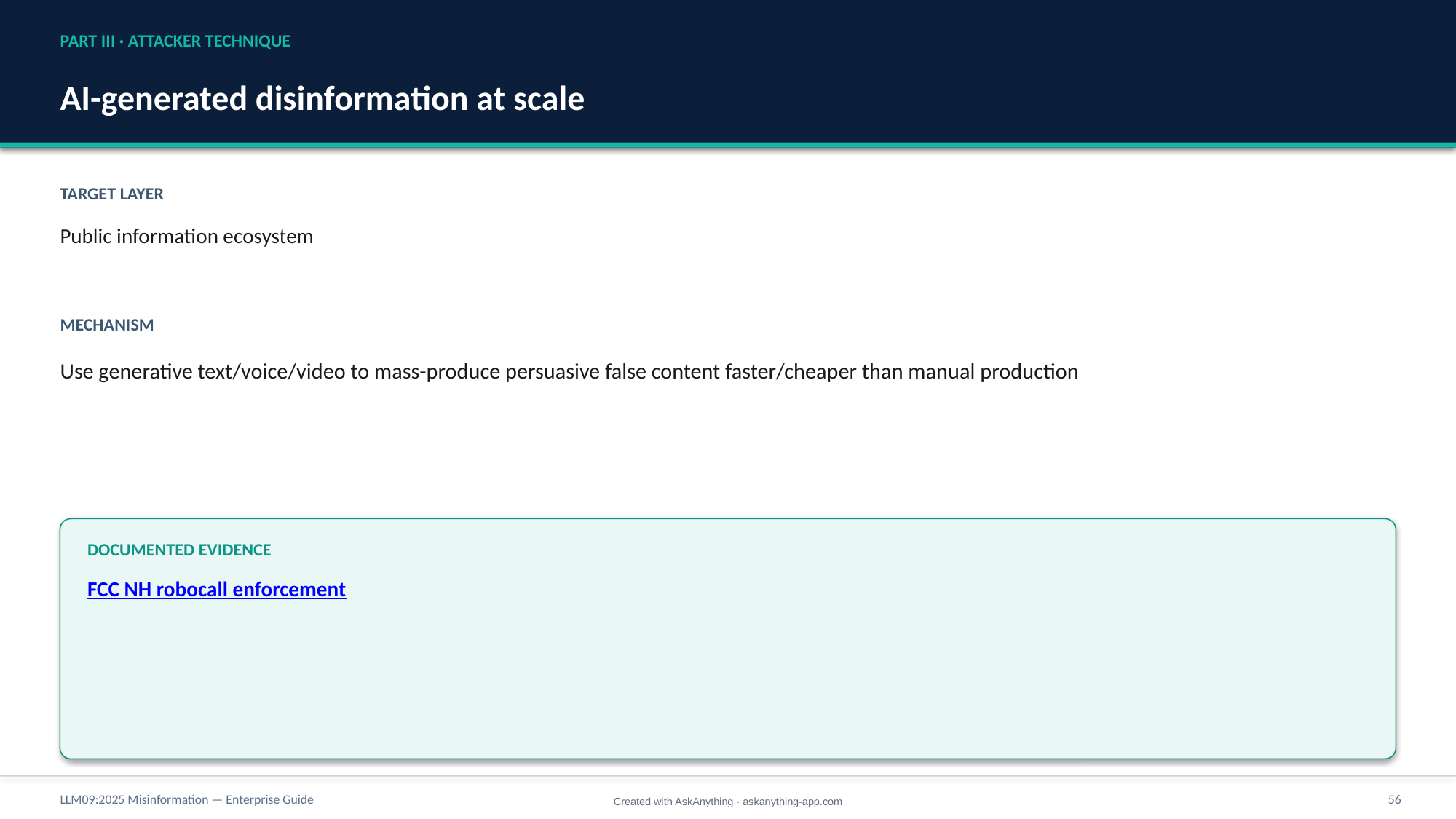

PART III · ATTACKER TECHNIQUE
AI-generated disinformation at scale

TARGET LAYER
Public information ecosystem
MECHANISM
Use generative text/voice/video to mass-produce persuasive false content faster/cheaper than manual production

DOCUMENTED EVIDENCE
FCC NH robocall enforcement

LLM09:2025 Misinformation — Enterprise Guide
56
Created with AskAnything · askanything-app.com